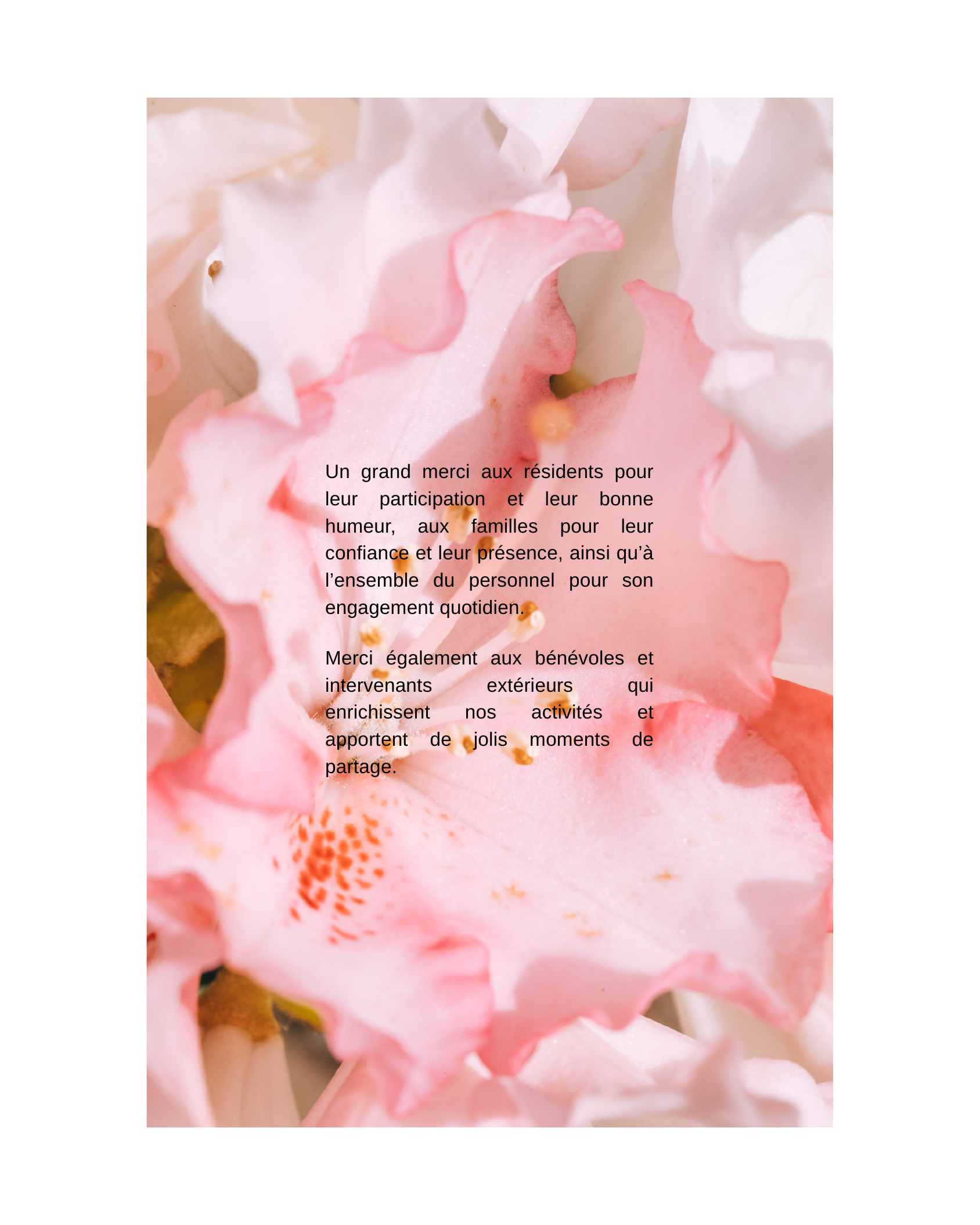

Un grand merci aux résidents pour leur participation et leur bonne humeur, aux familles pour leur confiance et leur présence, ainsi qu’à l’ensemble du personnel pour son engagement quotidien.

Merci également aux bénévoles et intervenants extérieurs qui enrichissent nos activités et apportent de jolis moments de partage.